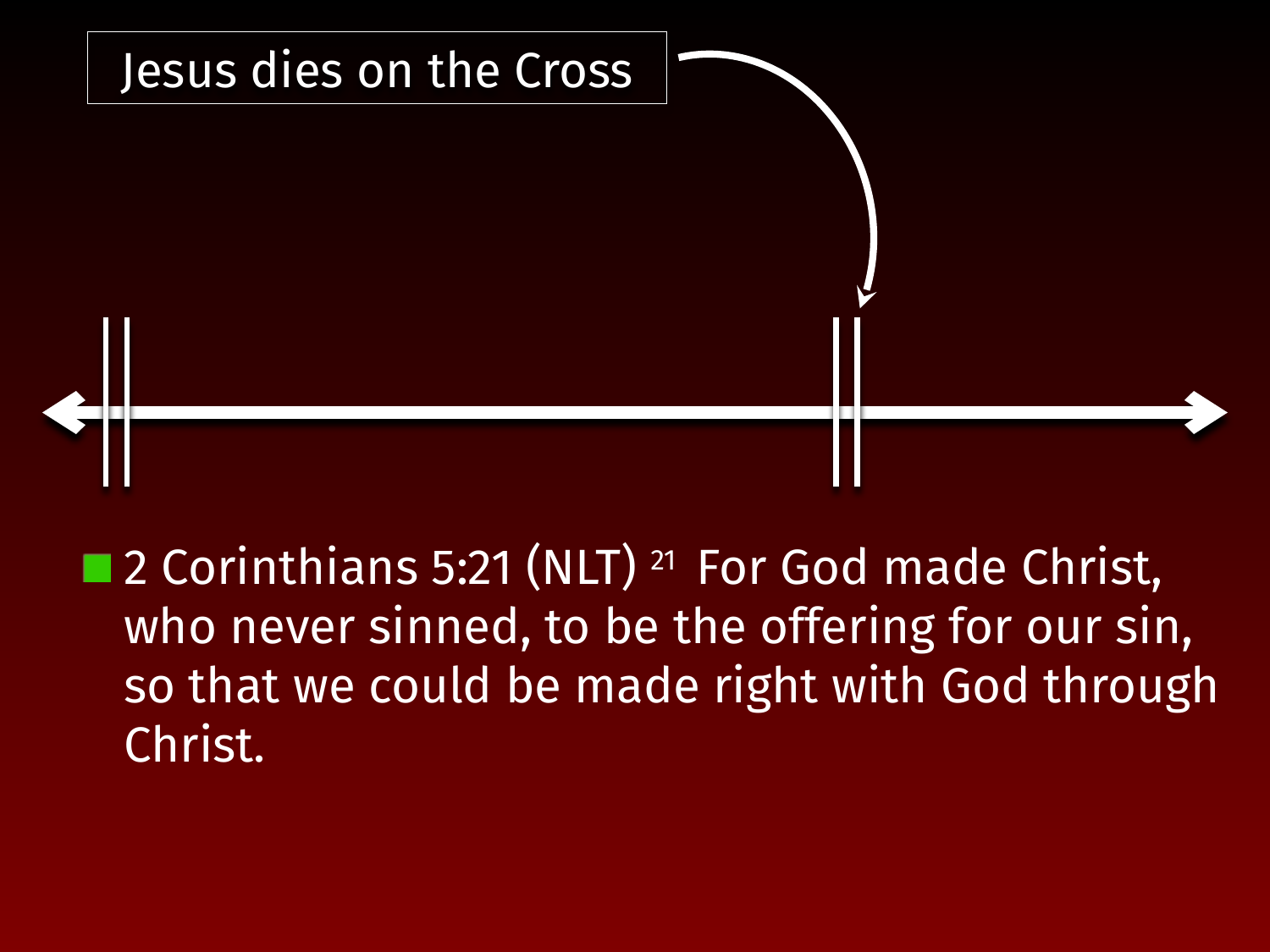

Jesus dies on the Cross

2 Corinthians 5:21 (NLT) 21  For God made Christ, who never sinned, to be the offering for our sin, so that we could be made right with God through Christ.